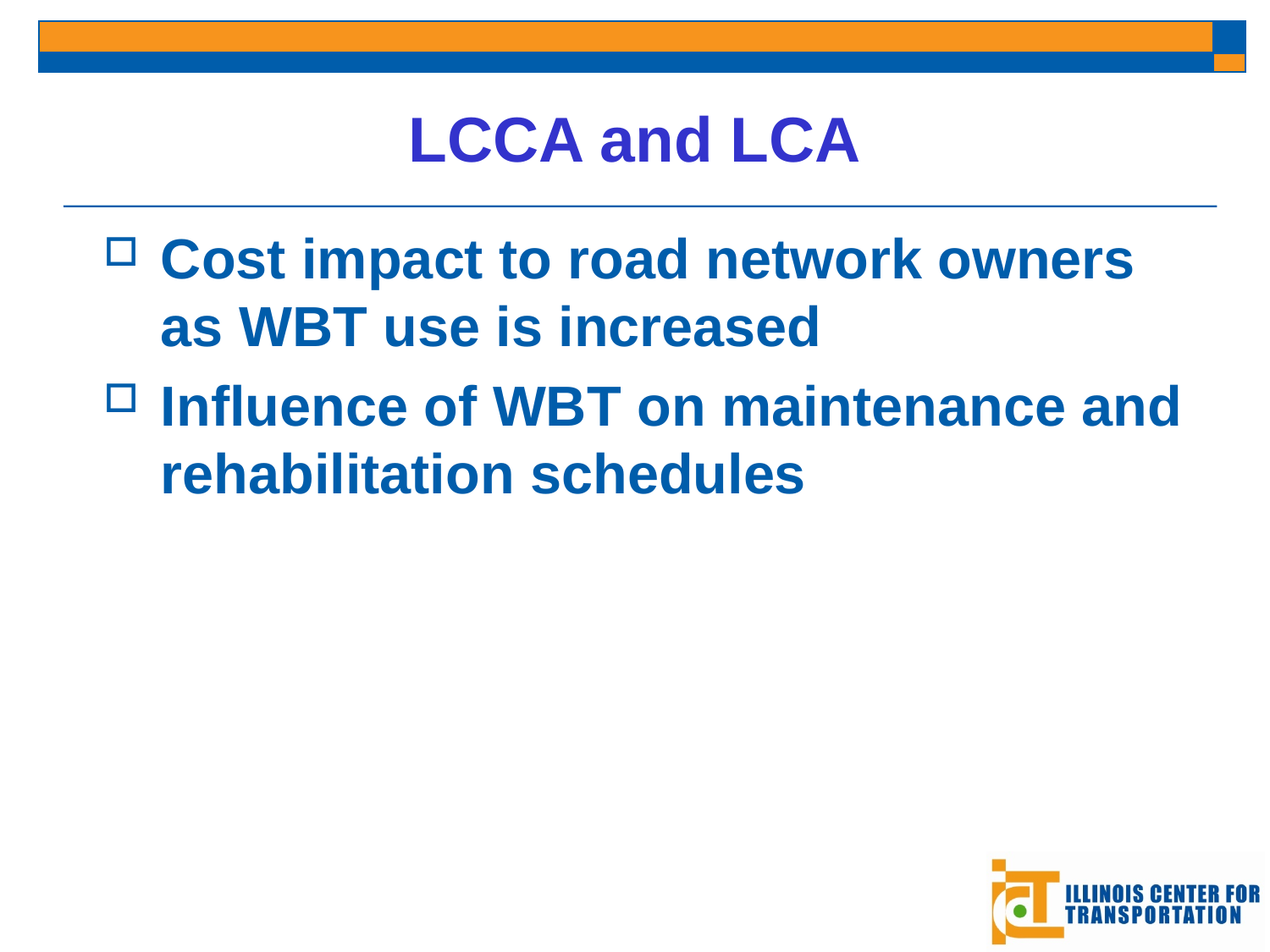

# LCCA and LCA
Cost impact to road network owners as WBT use is increased
Influence of WBT on maintenance and rehabilitation schedules